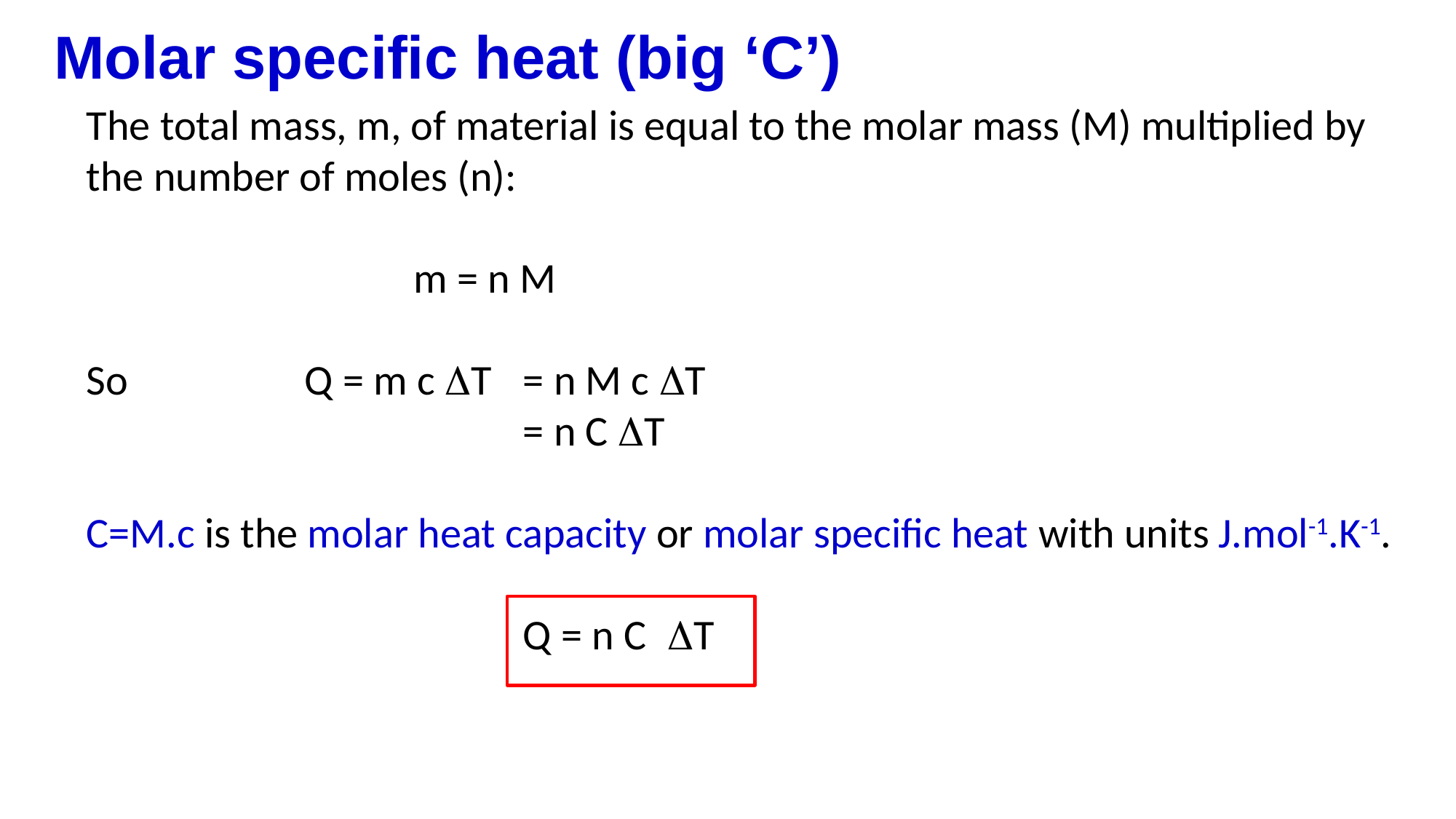

Molar specific heat (big ‘C’)
The total mass, m, of material is equal to the molar mass (M) multiplied by the number of moles (n):

			m = n M

So	 	Q = m c ΔT 	= n M c ΔT
				= n C ΔT

C=M.c is the molar heat capacity or molar specific heat with units J.mol-1.K-1.

				Q = n C ΔT